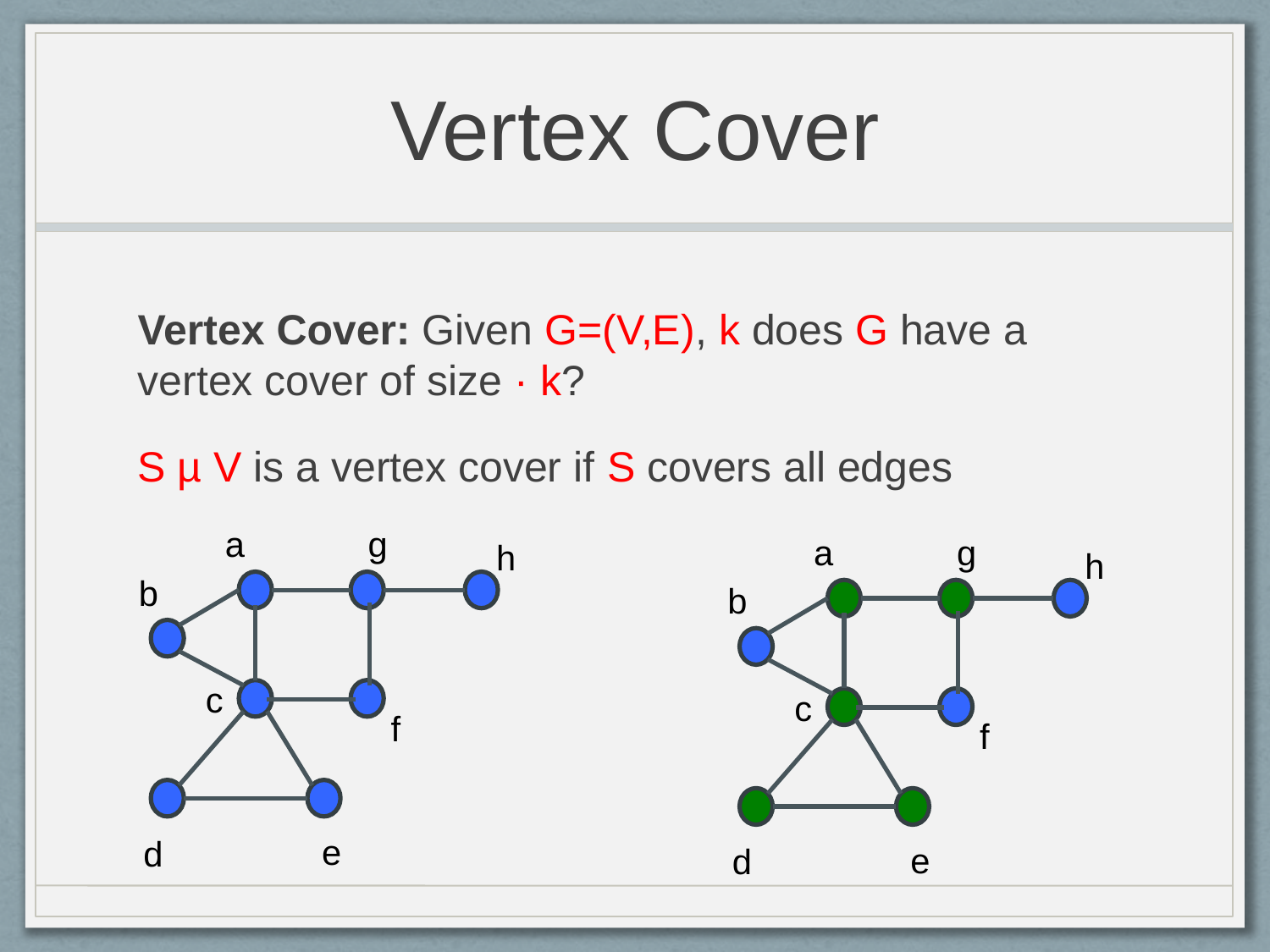

# Vertex Cover
Vertex Cover: Given G=(V,E), k does G have a vertex cover of size · k?
S µ V is a vertex cover if S covers all edges

a
g
a
g
h
b

c

f

e
d
h
b

c

f

e
d